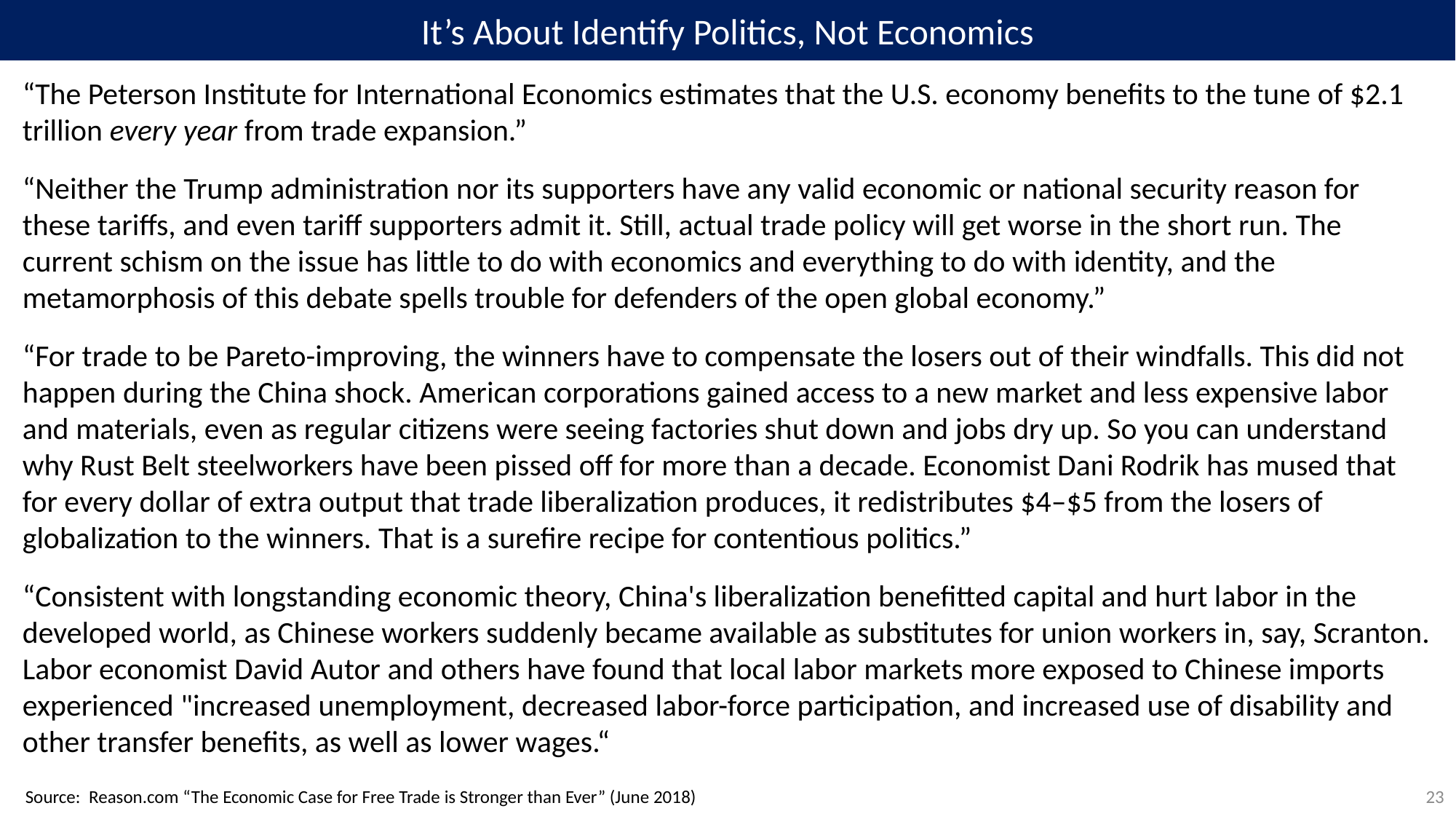

It’s About Identify Politics, Not Economics
“The Peterson Institute for International Economics estimates that the U.S. economy benefits to the tune of $2.1 trillion every year from trade expansion.”

“Neither the Trump administration nor its supporters have any valid economic or national security reason for these tariffs, and even tariff supporters admit it. Still, actual trade policy will get worse in the short run. The current schism on the issue has little to do with economics and everything to do with identity, and the metamorphosis of this debate spells trouble for defenders of the open global economy.”

“For trade to be Pareto-improving, the winners have to compensate the losers out of their windfalls. This did not happen during the China shock. American corporations gained access to a new market and less expensive labor and materials, even as regular citizens were seeing factories shut down and jobs dry up. So you can understand why Rust Belt steelworkers have been pissed off for more than a decade. Economist Dani Rodrik has mused that for every dollar of extra output that trade liberalization produces, it redistributes $4–$5 from the losers of globalization to the winners. That is a surefire recipe for contentious politics.”

“Consistent with longstanding economic theory, China's liberalization benefitted capital and hurt labor in the developed world, as Chinese workers suddenly became available as substitutes for union workers in, say, Scranton. Labor economist David Autor and others have found that local labor markets more exposed to Chinese imports experienced "increased unemployment, decreased labor-force participation, and increased use of disability and other transfer benefits, as well as lower wages.“

23
Source:  Reason.com “The Economic Case for Free Trade is Stronger than Ever” (June 2018)